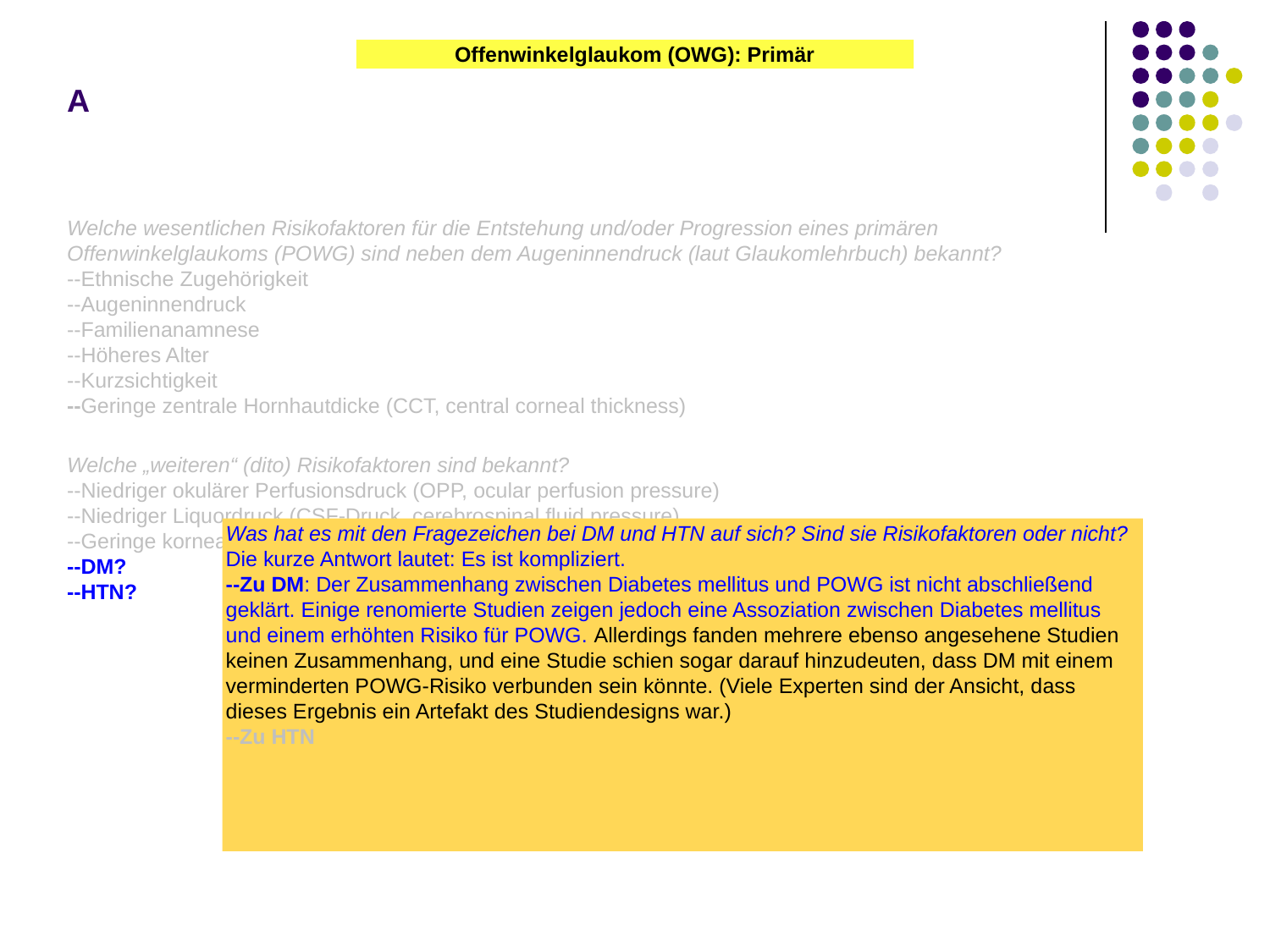

Offenwinkelglaukom (OWG): Primär
# A
Welche wesentlichen Risikofaktoren für die Entstehung und/oder Progression eines primären Offenwinkelglaukoms (POWG) sind neben dem Augeninnendruck (laut Glaukomlehrbuch) bekannt?
--Ethnische Zugehörigkeit
--Augeninnendruck
--Familienanamnese
--Höheres Alter
--Kurzsichtigkeit
--Geringe zentrale Hornhautdicke (CCT, central corneal thickness)

Welche „weiteren“ (dito) Risikofaktoren sind bekannt?
--Niedriger okulärer Perfusionsdruck (OPP, ocular perfusion pressure)
--Niedriger Liquordruck (CSF-Druck, cerebrospinal fluid pressure)
--Geringe korneale Hysterese
--DM?
--HTN?
Was hat es mit den Fragezeichen bei DM und HTN auf sich? Sind sie Risikofaktoren oder nicht?
Die kurze Antwort lautet: Es ist kompliziert.
--Zu DM: Der Zusammenhang zwischen Diabetes mellitus und POWG ist nicht abschließend geklärt. Einige renomierte Studien zeigen jedoch eine Assoziation zwischen Diabetes mellitus und einem erhöhten Risiko für POWG. Allerdings fanden mehrere ebenso angesehene Studien keinen Zusammenhang, und eine Studie schien sogar darauf hinzudeuten, dass DM mit einem verminderten POWG-Risiko verbunden sein könnte. (Viele Experten sind der Ansicht, dass dieses Ergebnis ein Artefakt des Studiendesigns war.)
--Zu HTN: Auch hier gibt es Kontroversen. Eine (große, renommierte) Studie ergab, dass HTN bei Personen unter 65 Jahren mit einem verringerten Risiko für POWG verbunden ist, bei älteren Personen jedoch mit einem erhöhten Risiko. Ebenso zuverlässige Forschungsergebnisse zeigten jedoch, dass HTN sowohl für ältere als auch für jüngere Patienten zumindest in gewissem Maße schützend wirkt.